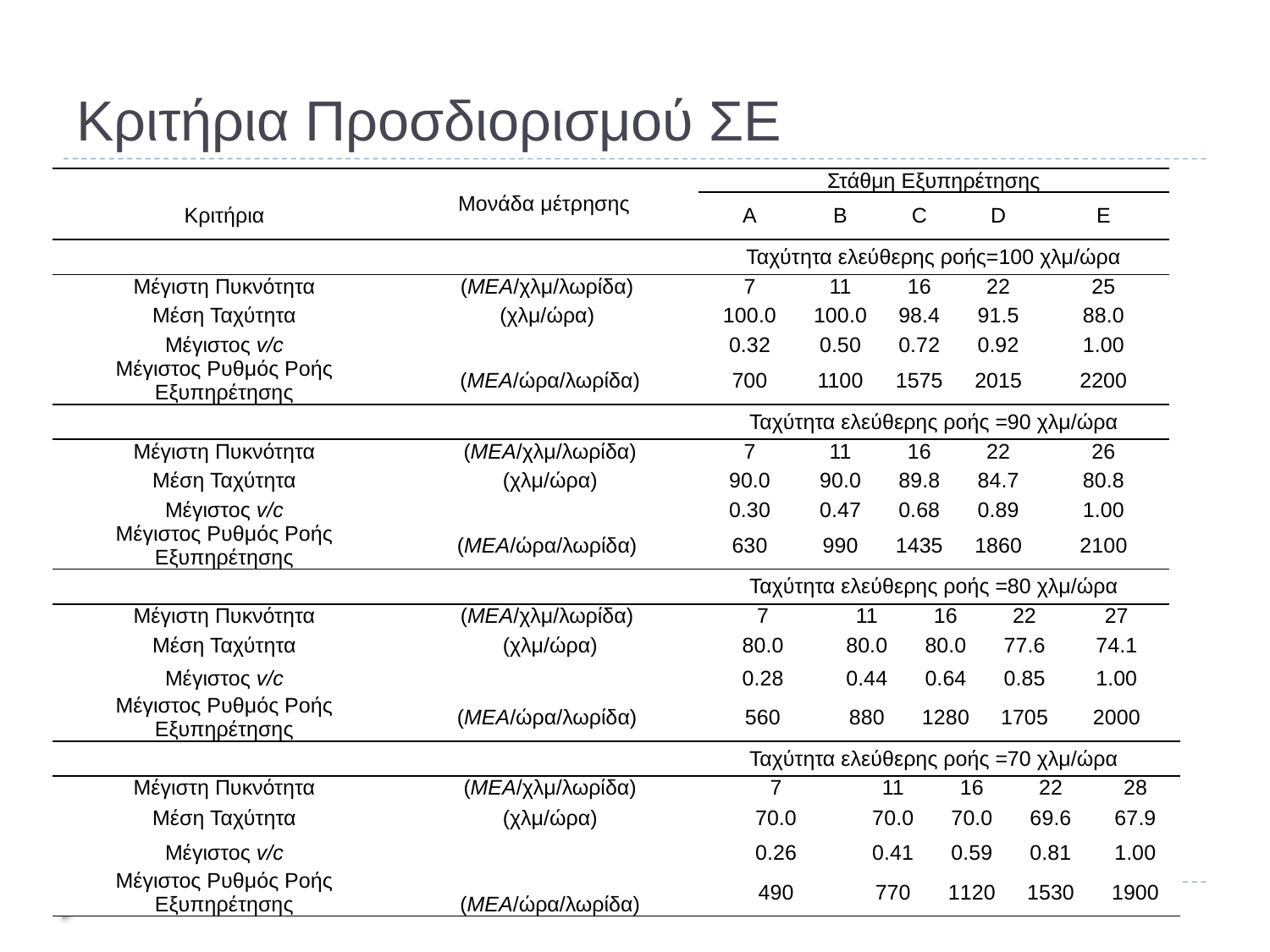

# Κριτήρια Προσδιορισμού ΣΕ
| Κριτήρια | Μονάδα μέτρησης | Στάθμη Εξυπηρέτησης |  |  |  |  |  |  |  |  |  |  |  |  |  |
| --- | --- | --- | --- | --- | --- | --- | --- | --- | --- | --- | --- | --- | --- | --- | --- |
|  |  | A | B |  |  | C |  |  | D |  |  | E |  |  |  |
|  |  | Ταχύτητα ελεύθερης ροής=100 χλμ/ώρα |  |  |  |  |  |  |  |  |  |  |  |  |  |
| Μέγιστη Πυκνότητα | (ΜΕΑ/χλμ/λωρίδα) | 7 | 11 |  |  | 16 |  |  | 22 |  |  | 25 |  |  |  |
| Μέση Ταχύτητα | (χλμ/ώρα) | 100.0 | 100.0 |  |  | 98.4 |  |  | 91.5 |  |  | 88.0 |  |  |  |
| Μέγιστος v/c |  | 0.32 | 0.50 |  |  | 0.72 |  |  | 0.92 |  |  | 1.00 |  |  |  |
| Μέγιστος Ρυθμός Ροής Εξυπηρέτησης | (ΜΕΑ/ώρα/λωρίδα) | 700 | 1100 |  |  | 1575 |  |  | 2015 |  |  | 2200 |  |  |  |
|  |  | Ταχύτητα ελεύθερης ροής =90 χλμ/ώρα |  |  |  |  |  |  |  |  |  |  |  |  |  |
| Μέγιστη Πυκνότητα | (ΜΕΑ/χλμ/λωρίδα) | 7 | 11 |  |  | 16 |  |  | 22 |  |  | 26 |  |  |  |
| Μέση Ταχύτητα | (χλμ/ώρα) | 90.0 | 90.0 |  |  | 89.8 |  |  | 84.7 |  |  | 80.8 |  |  |  |
| Μέγιστος v/c |  | 0.30 | 0.47 |  |  | 0.68 |  |  | 0.89 |  |  | 1.00 |  |  |  |
| Μέγιστος Ρυθμός Ροής Εξυπηρέτησης | (ΜΕΑ/ώρα/λωρίδα) | 630 | 990 |  |  | 1435 |  |  | 1860 |  |  | 2100 |  |  |  |
|  |  | Ταχύτητα ελεύθερης ροής =80 χλμ/ώρα |  |  |  |  |  |  |  |  |  |  |  |  |  |
| Μέγιστη Πυκνότητα | (ΜΕΑ/χλμ/λωρίδα) | 7 |  | 11 |  |  | 16 |  |  | 22 |  |  | 27 |  |  |
| Μέση Ταχύτητα | (χλμ/ώρα) | 80.0 |  | 80.0 |  |  | 80.0 |  |  | 77.6 |  |  | 74.1 |  |  |
| Μέγιστος v/c |  | 0.28 |  | 0.44 |  |  | 0.64 |  |  | 0.85 |  |  | 1.00 |  |  |
| Μέγιστος Ρυθμός Ροής Εξυπηρέτησης | (ΜΕΑ/ώρα/λωρίδα) | 560 |  | 880 |  |  | 1280 |  |  | 1705 |  |  | 2000 |  |  |
|  |  | Ταχύτητα ελεύθερης ροής =70 χλμ/ώρα |  |  |  |  |  |  |  |  |  |  |  |  |  |
| Μέγιστη Πυκνότητα | (ΜΕΑ/χλμ/λωρίδα) | 7 |  |  | 11 |  |  | 16 |  |  | 22 |  |  | 28 |  |
| Μέση Ταχύτητα | (χλμ/ώρα) | 70.0 |  |  | 70.0 |  |  | 70.0 |  |  | 69.6 |  |  | 67.9 |  |
| Μέγιστος v/c |  | 0.26 |  |  | 0.41 |  |  | 0.59 |  |  | 0.81 |  |  | 1.00 |  |
| Μέγιστος Ρυθμός Ροής Εξυπηρέτησης | (ΜΕΑ/ώρα/λωρίδα) | 490 |  |  | 770 |  |  | 1120 |  |  | 1530 |  |  | 1900 |  |